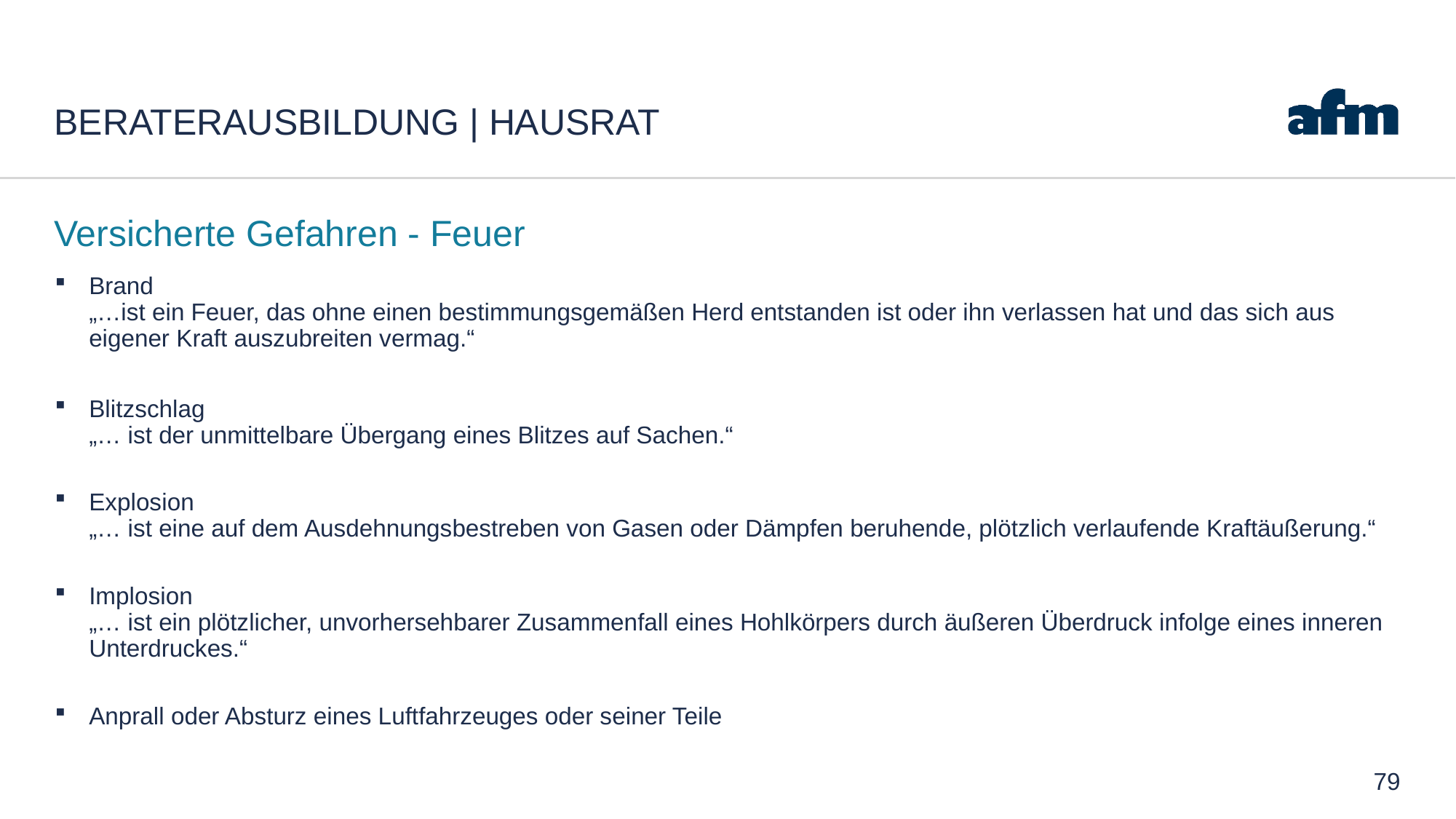

# Beraterausbildung | Hausrat
Versicherte Gefahren - Feuer
Brand
„…ist ein Feuer, das ohne einen bestimmungsgemäßen Herd entstanden ist oder ihn verlassen hat und das sich aus eigener Kraft auszubreiten vermag.“
Blitzschlag
„… ist der unmittelbare Übergang eines Blitzes auf Sachen.“
Explosion
„… ist eine auf dem Ausdehnungsbestreben von Gasen oder Dämpfen beruhende, plötzlich verlaufende Kraftäußerung.“
Implosion
„… ist ein plötzlicher, unvorhersehbarer Zusammenfall eines Hohlkörpers durch äußeren Überdruck infolge eines inneren Unterdruckes.“
Anprall oder Absturz eines Luftfahrzeuges oder seiner Teile
79